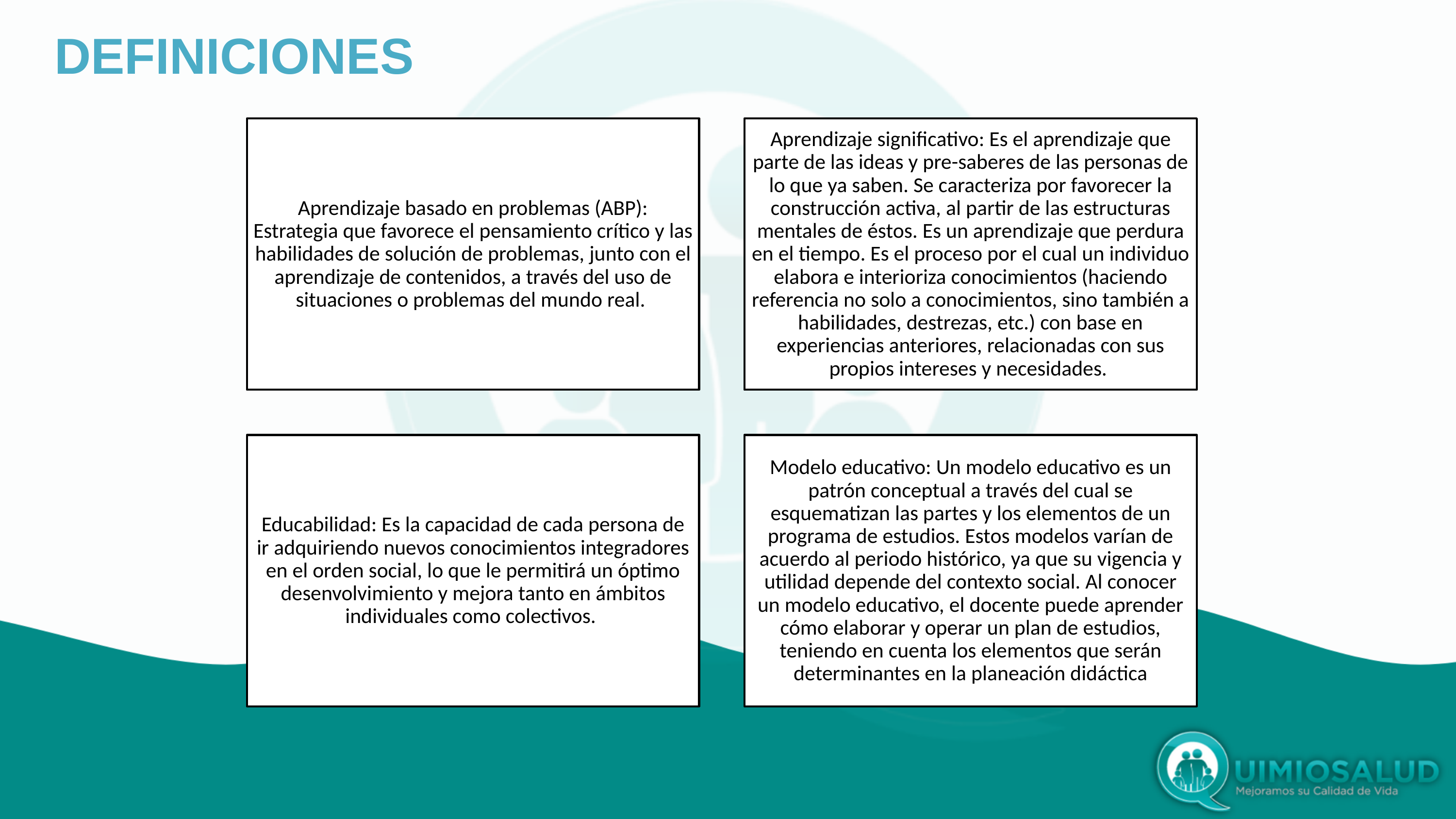

DEFINICIONES
Aprendizaje basado en problemas (ABP): Estrategia que favorece el pensamiento crítico y las habilidades de solución de problemas, junto con el aprendizaje de contenidos, a través del uso de situaciones o problemas del mundo real.
Aprendizaje significativo: Es el aprendizaje que parte de las ideas y pre-saberes de las personas de lo que ya saben. Se caracteriza por favorecer la construcción activa, al partir de las estructuras mentales de éstos. Es un aprendizaje que perdura en el tiempo. Es el proceso por el cual un individuo elabora e interioriza conocimientos (haciendo referencia no solo a conocimientos, sino también a habilidades, destrezas, etc.) con base en experiencias anteriores, relacionadas con sus propios intereses y necesidades.
Educabilidad: Es la capacidad de cada persona de ir adquiriendo nuevos conocimientos integradores en el orden social, lo que le permitirá un óptimo desenvolvimiento y mejora tanto en ámbitos individuales como colectivos.
Modelo educativo: Un modelo educativo es un patrón conceptual a través del cual se esquematizan las partes y los elementos de un programa de estudios. Estos modelos varían de acuerdo al periodo histórico, ya que su vigencia y utilidad depende del contexto social. Al conocer un modelo educativo, el docente puede aprender cómo elaborar y operar un plan de estudios, teniendo en cuenta los elementos que serán determinantes en la planeación didáctica